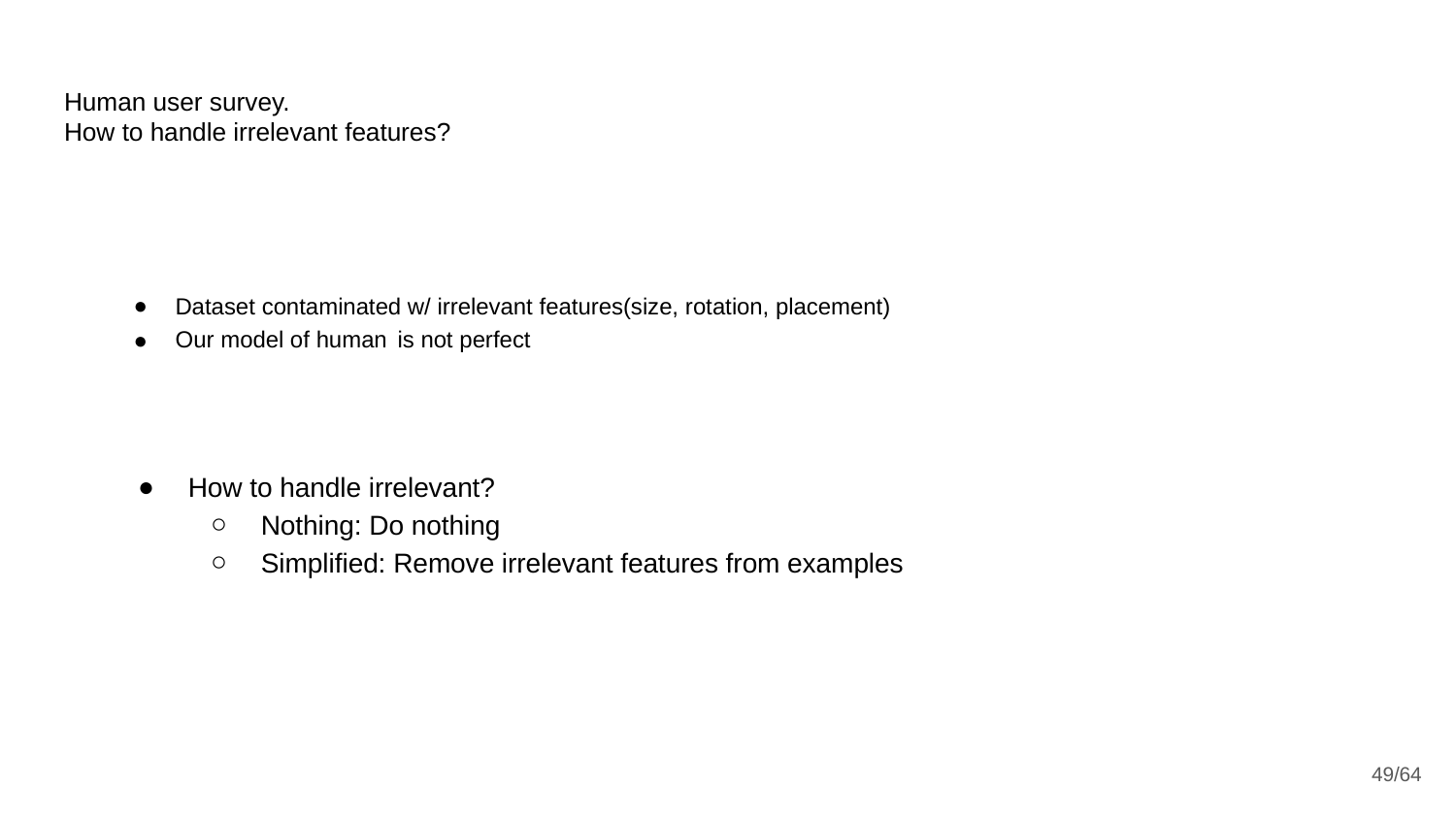

# Human user survey.
How to handle irrelevant features?

Dataset contaminated w/ irrelevant features(size, rotation, placement)
Our model of human  is not perfect
How to handle irrelevant?
Nothing: Do nothing
Simplified: Remove irrelevant features from examples

49/64